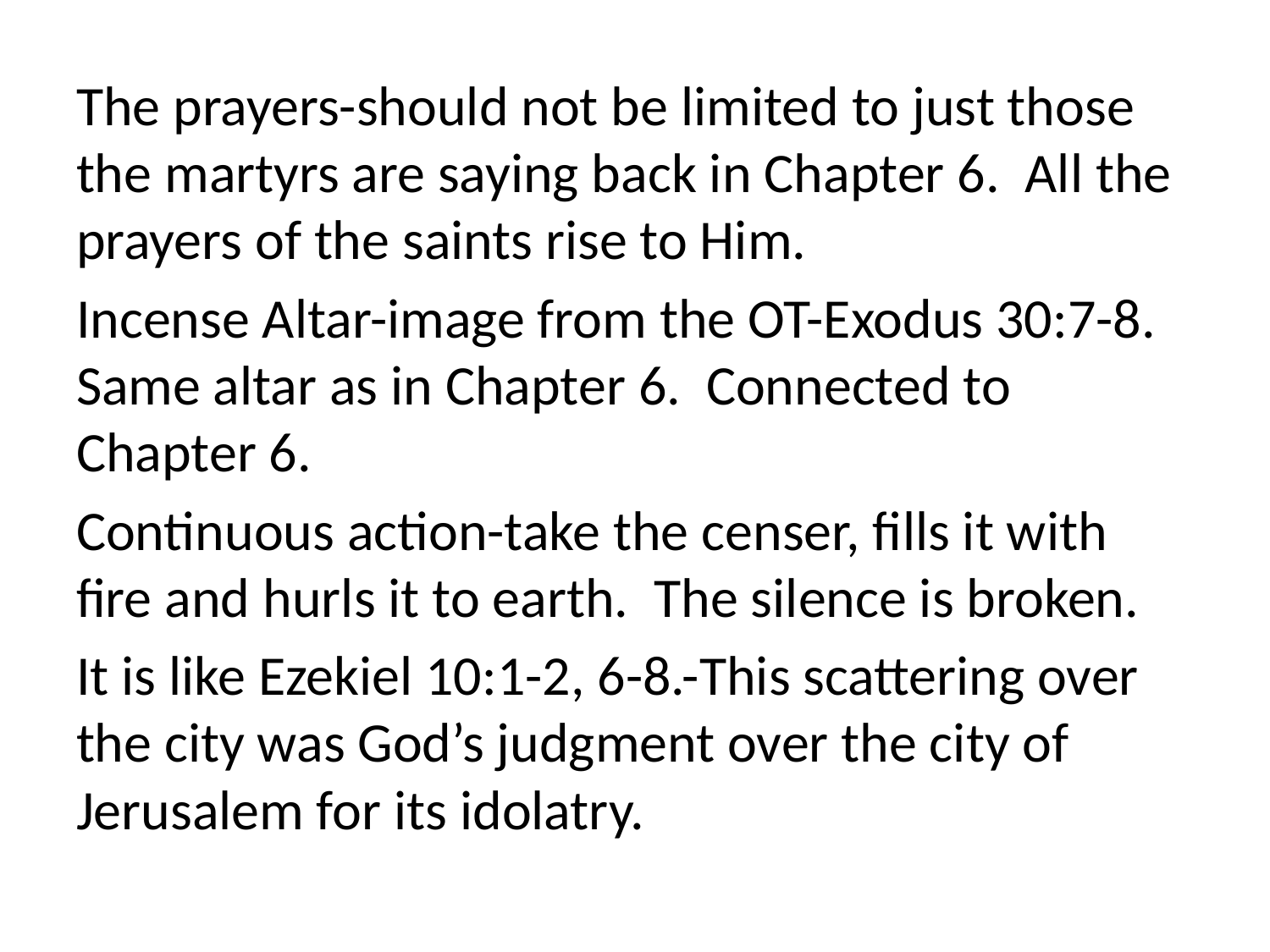

The prayers-should not be limited to just those the martyrs are saying back in Chapter 6.  All the prayers of the saints rise to Him.
Incense Altar-image from the OT-Exodus 30:7-8.  Same altar as in Chapter 6.  Connected to Chapter 6.
Continuous action-take the censer, fills it with fire and hurls it to earth.  The silence is broken.
It is like Ezekiel 10:1-2, 6-8.-This scattering over the city was God’s judgment over the city of Jerusalem for its idolatry.